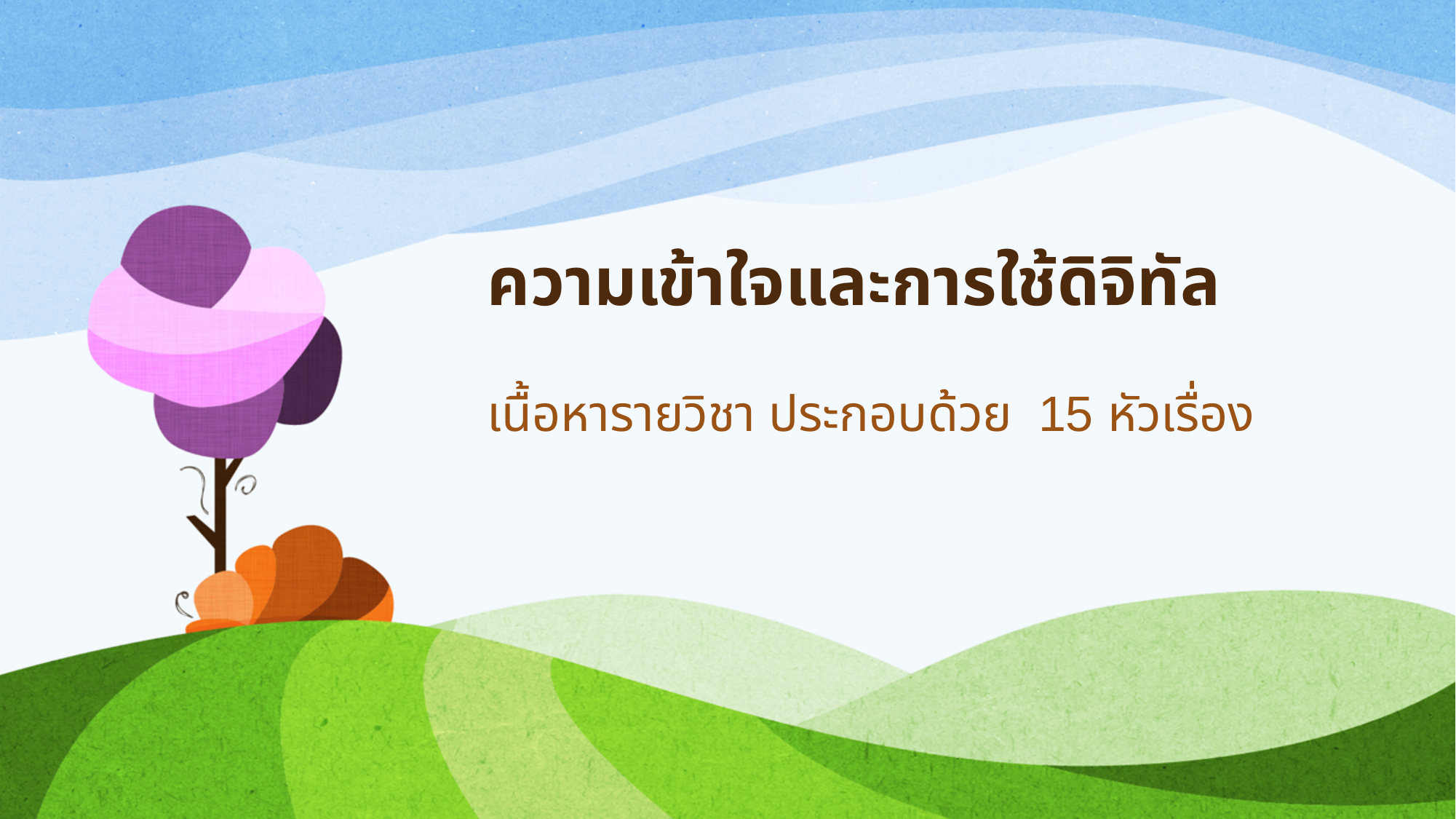

# ความเข้าใจและการใช้ดิจิทัล
เนื้อหารายวิชา ประกอบด้วย  15 หัวเรื่อง